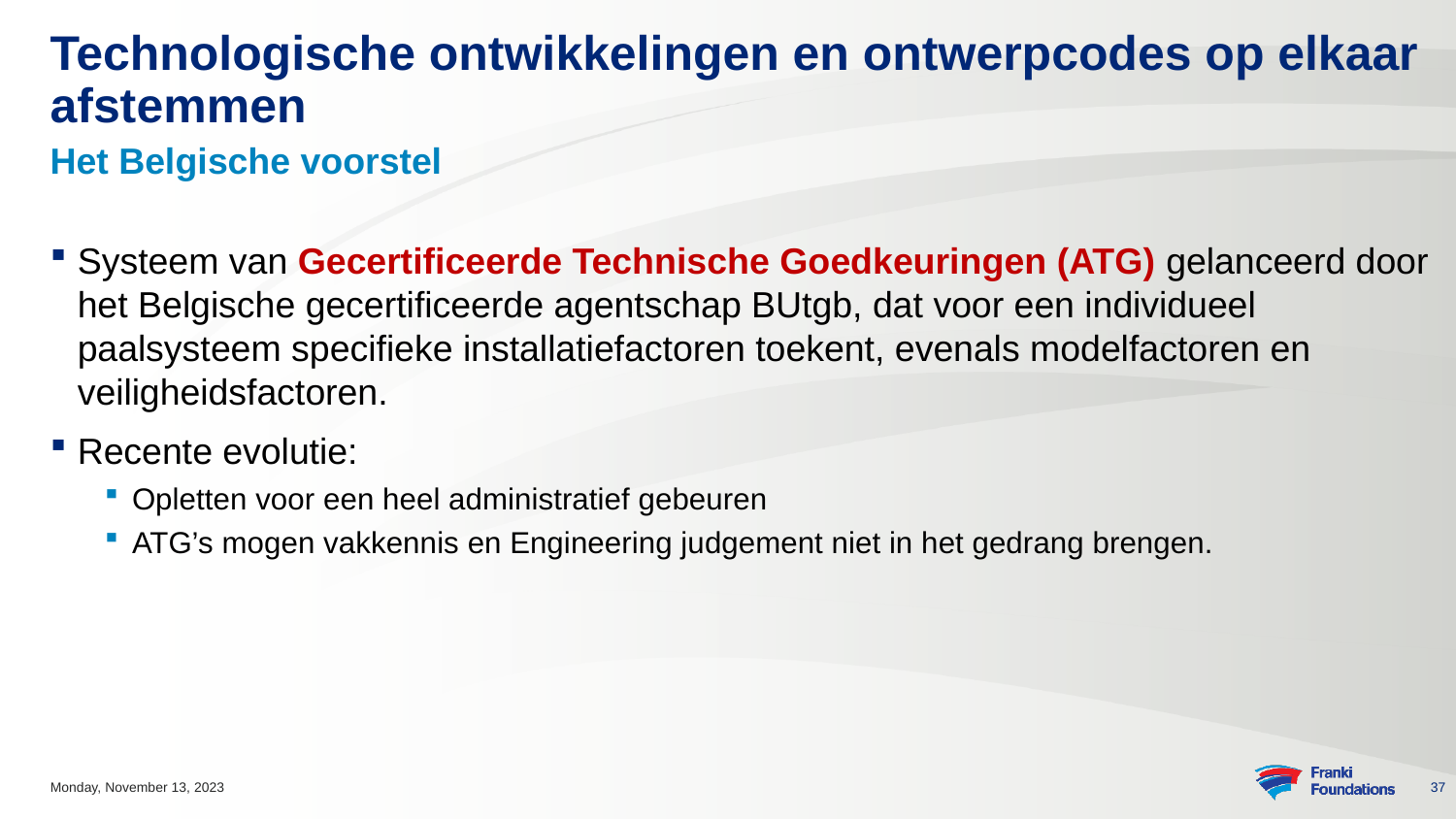

# Technologische ontwikkelingen en ontwerpcodes op elkaar afstemmen
Het Belgische voorstel
Systeem van Gecertificeerde Technische Goedkeuringen (ATG) gelanceerd door het Belgische gecertificeerde agentschap BUtgb, dat voor een individueel paalsysteem specifieke installatiefactoren toekent, evenals modelfactoren en veiligheidsfactoren.
Recente evolutie:
Opletten voor een heel administratief gebeuren
ATG’s mogen vakkennis en Engineering judgement niet in het gedrang brengen.

Monday, November 13, 2023
37